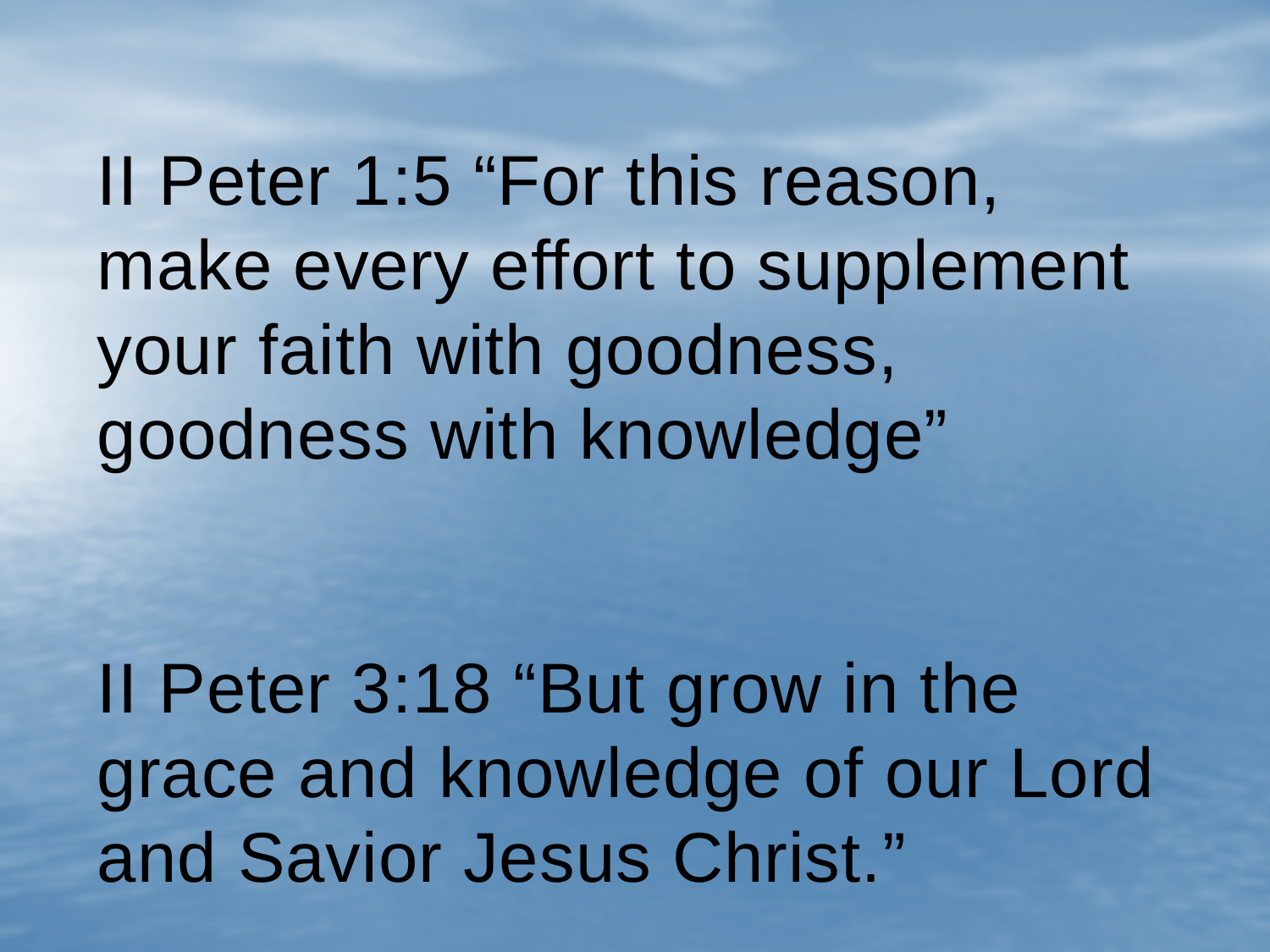

# II Peter 1:5 “For this reason, make every effort to supplement your faith with goodness, goodness with knowledge” II Peter 3:18 “But grow in the grace and knowledge of our Lord and Savior Jesus Christ.”